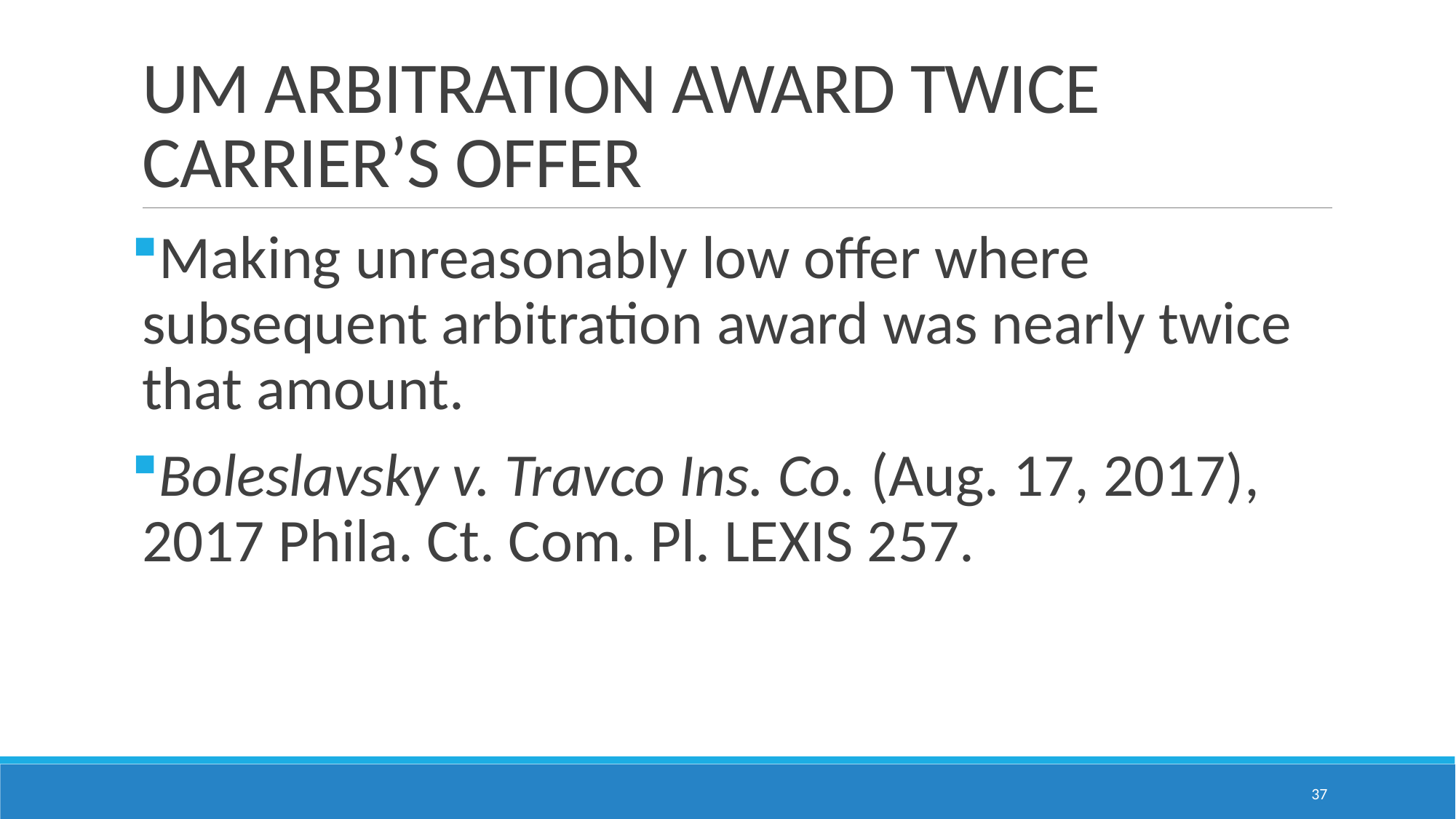

# UM ARBITRATION AWARD TWICE CARRIER’S OFFER
Making unreasonably low offer where subsequent arbitration award was nearly twice that amount.
Boleslavsky v. Travco Ins. Co. (Aug. 17, 2017), 2017 Phila. Ct. Com. Pl. LEXIS 257.

37